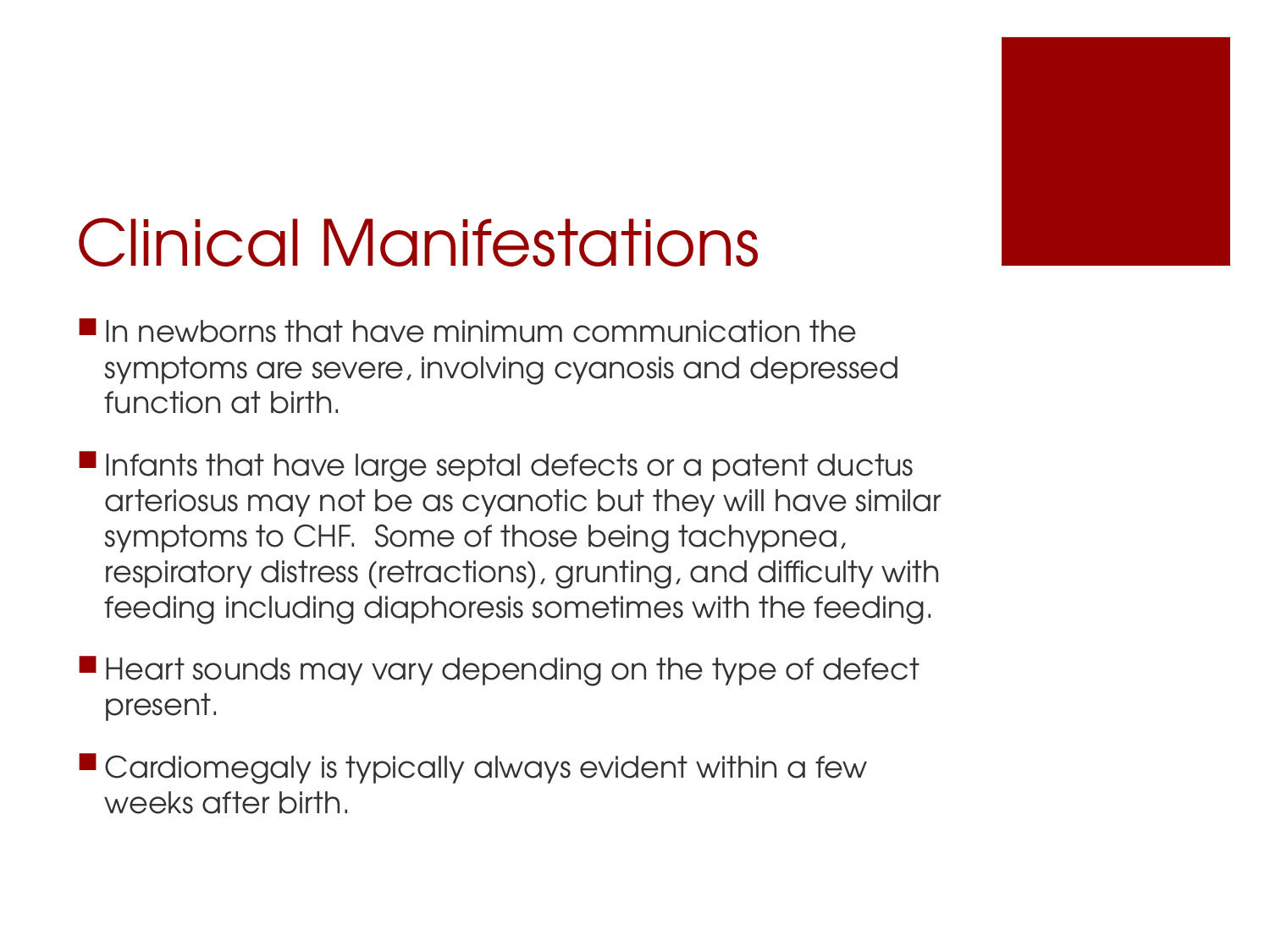

# Clinical Manifestations
In newborns that have minimum communication the symptoms are severe, involving cyanosis and depressed function at birth.
Infants that have large septal defects or a patent ductus arteriosus may not be as cyanotic but they will have similar symptoms to CHF.  Some of those being tachypnea, respiratory distress (retractions), grunting, and difficulty with feeding including diaphoresis sometimes with the feeding.
Heart sounds may vary depending on the type of defect present.
Cardiomegaly is typically always evident within a few weeks after birth.